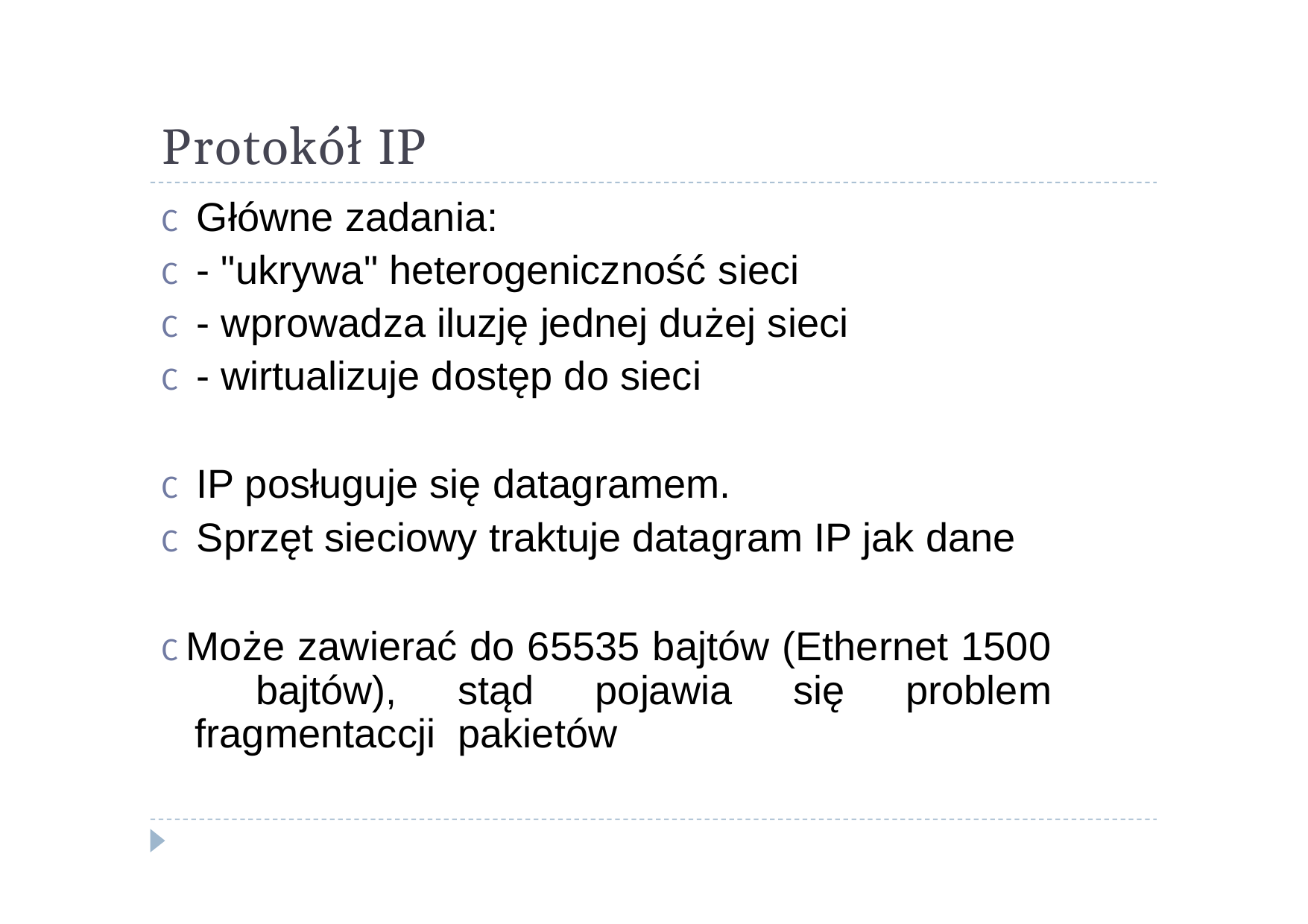

# Protokół IP

C	Główne zadania:
C	- "ukrywa" heterogeniczność sieci
C	- wprowadza iluzję jednej dużej sieci
C	- wirtualizuje dostęp do sieci

C	IP posługuje się datagramem.
C	Sprzęt sieciowy traktuje datagram IP jak dane

C Może zawierać do 65535 bajtów (Ethernet 1500  bajtów), stąd pojawia się problem fragmentaccji  pakietów